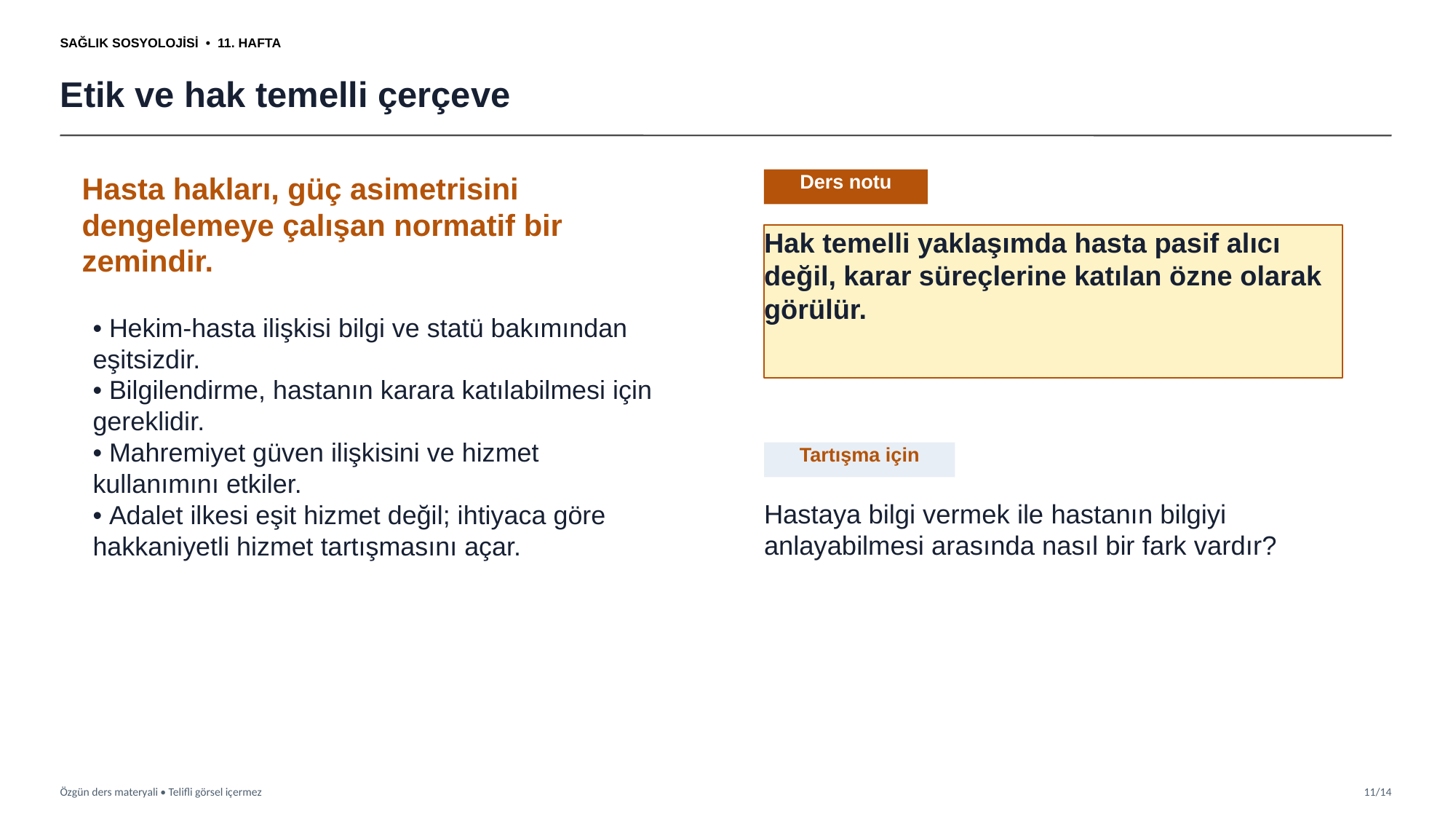

SAĞLIK SOSYOLOJİSİ  •  11. HAFTA
Etik ve hak temelli çerçeve

Hasta hakları, güç asimetrisini dengelemeye çalışan normatif bir zemindir.
Ders notu
Hak temelli yaklaşımda hasta pasif alıcı değil, karar süreçlerine katılan özne olarak görülür.
• Hekim-hasta ilişkisi bilgi ve statü bakımından eşitsizdir.
• Bilgilendirme, hastanın karara katılabilmesi için gereklidir.
• Mahremiyet güven ilişkisini ve hizmet kullanımını etkiler.
• Adalet ilkesi eşit hizmet değil; ihtiyaca göre hakkaniyetli hizmet tartışmasını açar.
Tartışma için
Hastaya bilgi vermek ile hastanın bilgiyi anlayabilmesi arasında nasıl bir fark vardır?
Özgün ders materyali • Telifli görsel içermez
11/14